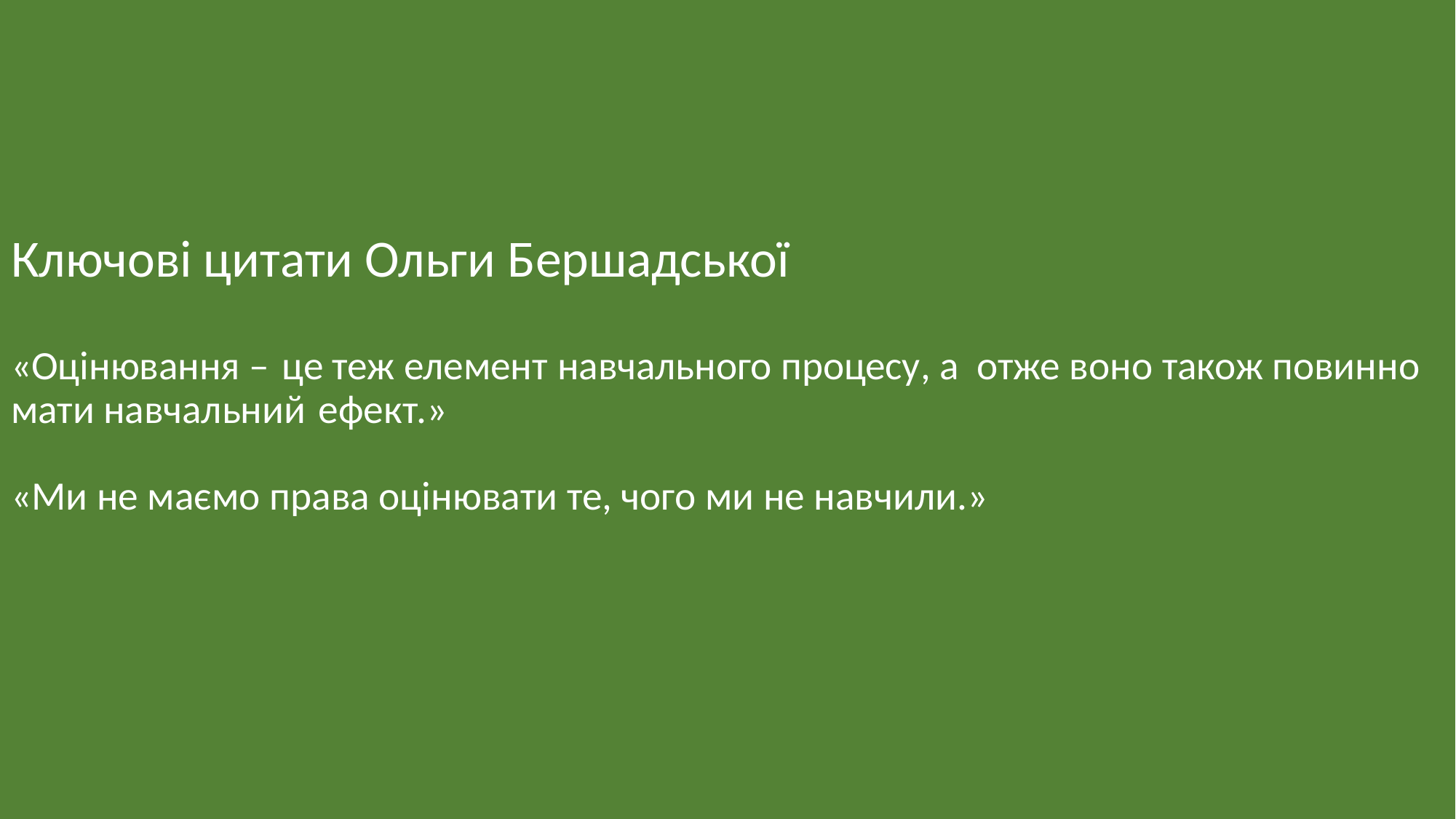

# Ключові цитати Ольги Бершадської «Оцінювання – це теж елемент навчального процесу, а  отже воно також повинно мати навчальний ефект.» «Ми не маємо права оцінювати те, чого ми не навчили.»